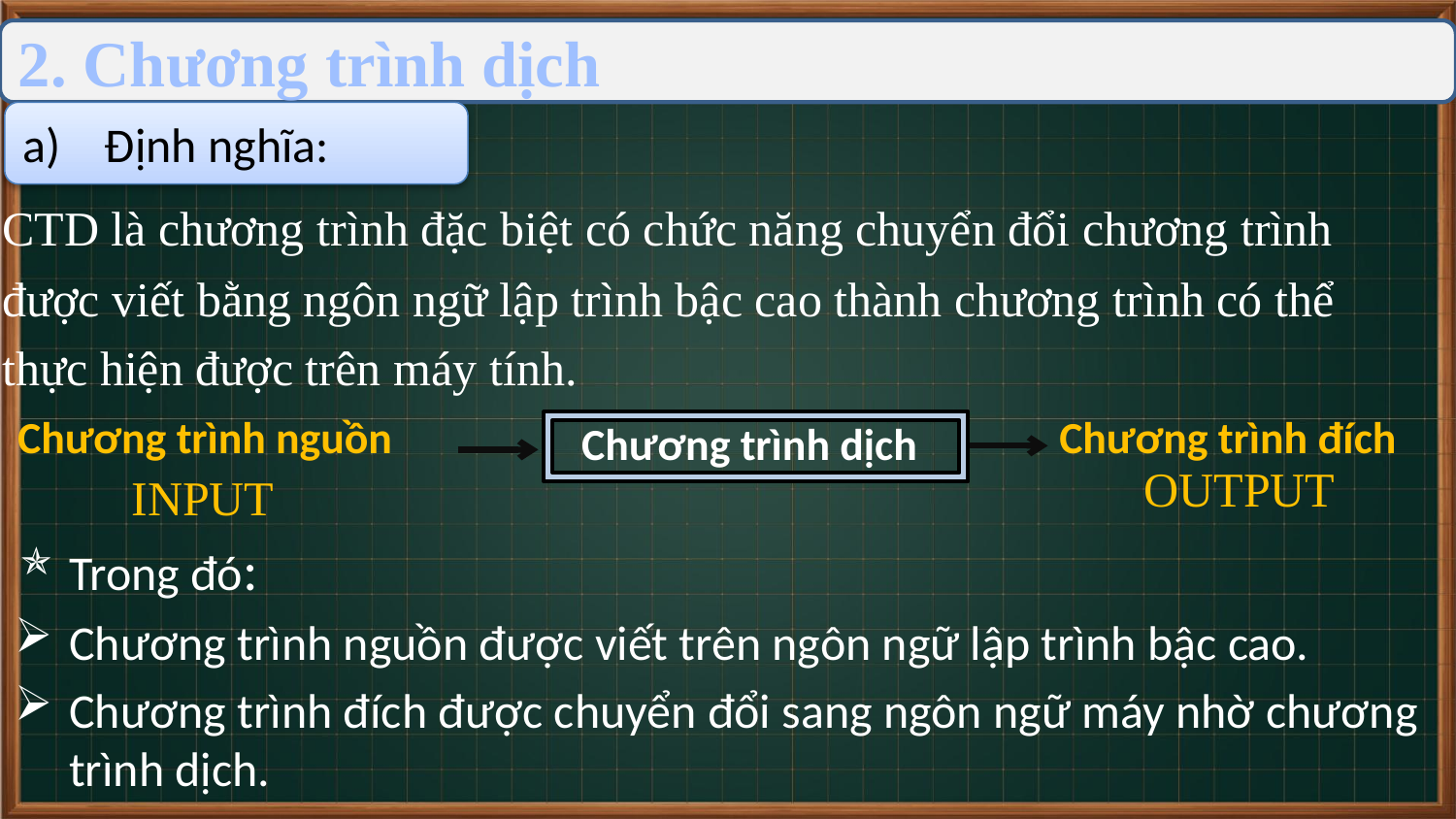

2. Chương trình dịch
Định nghĩa:
# CTD là chương trình đặc biệt có chức năng chuyển đổi chương trình được viết bằng ngôn ngữ lập trình bậc cao thành chương trình có thể thực hiện được trên máy tính.
Chương trình đích
Chương trình nguồn
Chương trình dịch

OUTPUT
INPUT
Trong đó:
Chương trình nguồn được viết trên ngôn ngữ lập trình bậc cao.
Chương trình đích được chuyển đổi sang ngôn ngữ máy nhờ chương trình dịch.